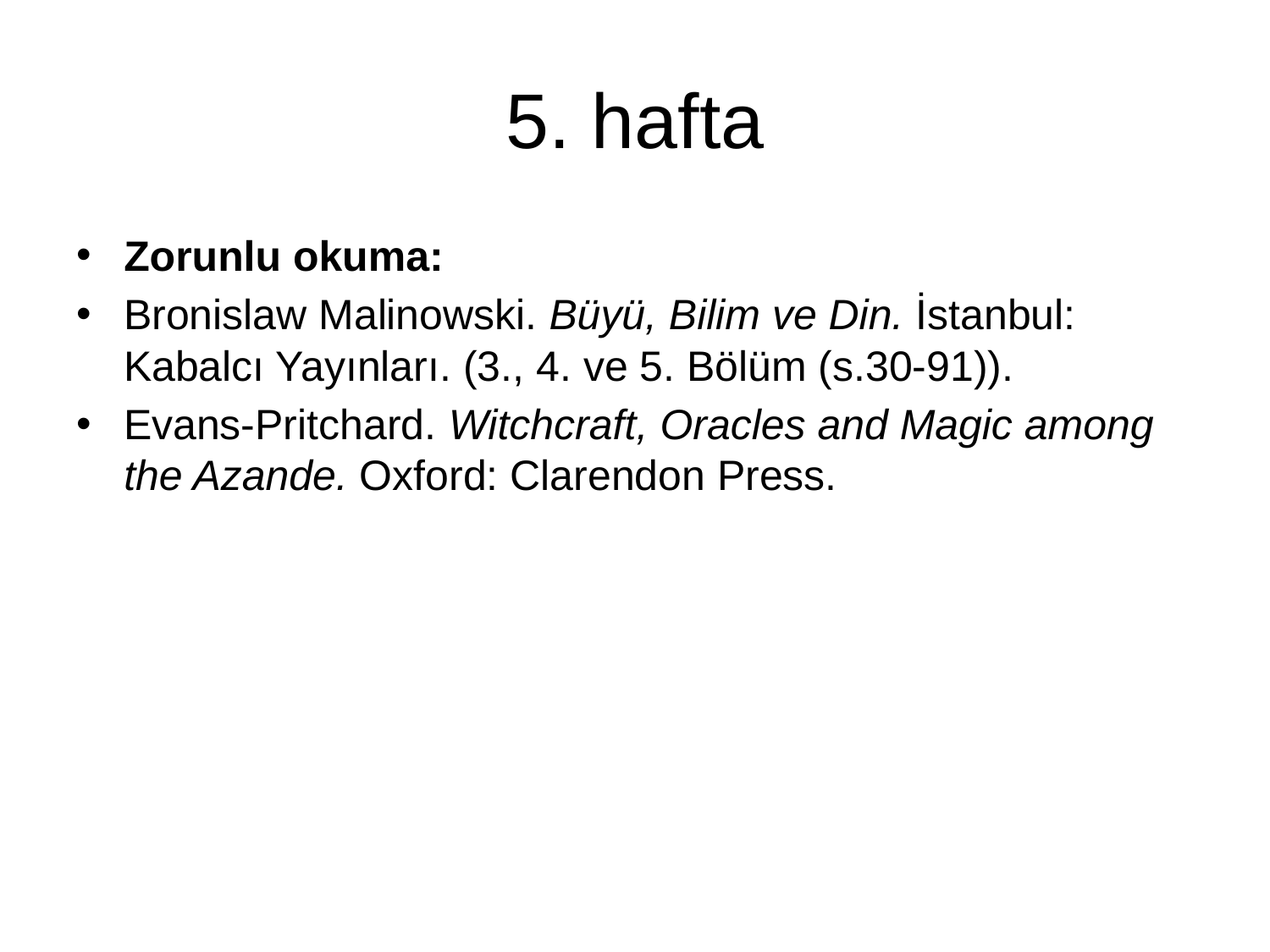

# 5. hafta
Zorunlu okuma:
Bronislaw Malinowski. Büyü, Bilim ve Din. İstanbul: Kabalcı Yayınları. (3., 4. ve 5. Bölüm (s.30-91)).
Evans-Pritchard. Witchcraft, Oracles and Magic among the Azande. Oxford: Clarendon Press.